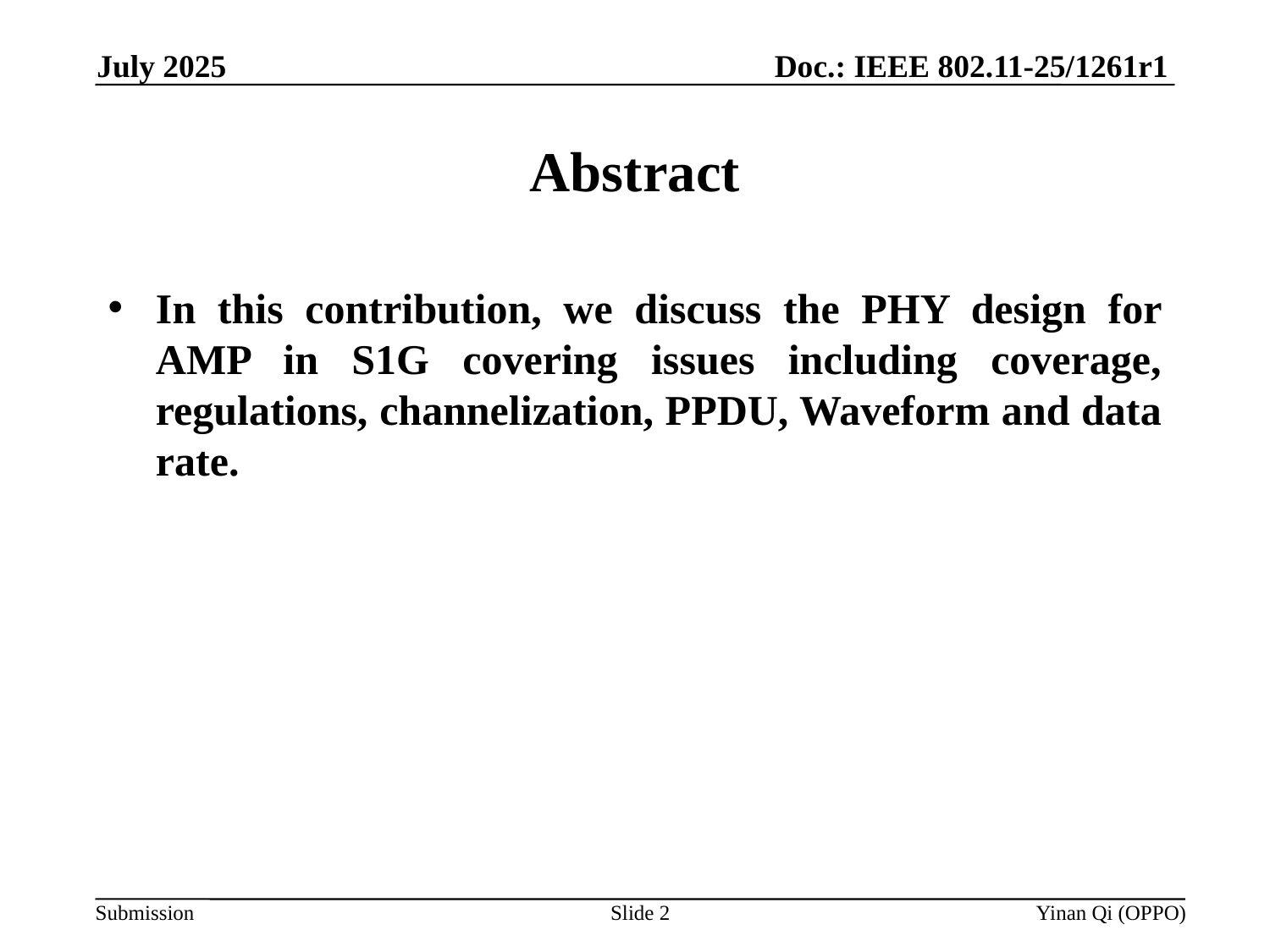

Doc.: IEEE 802.11-25/1261r1
July 2025
# Abstract
In this contribution, we discuss the PHY design for AMP in S1G covering issues including coverage, regulations, channelization, PPDU, Waveform and data rate.
Slide 2
Yinan Qi (OPPO)